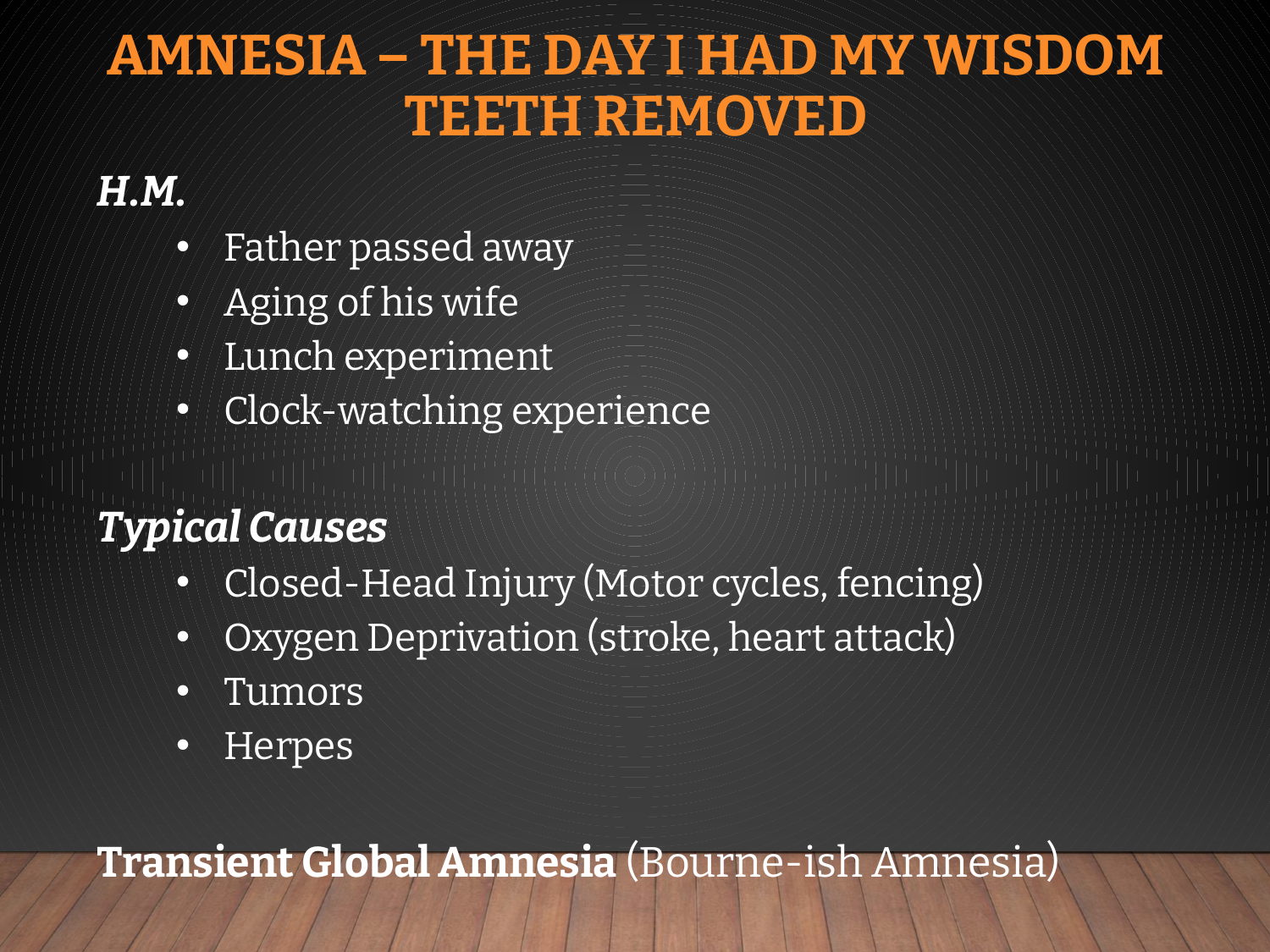

# Amnesia – The day I had my wisdom teeth removed

H.M.
Father passed away
Aging of his wife
Lunch experiment
Clock-watching experience

Typical Causes
Closed-Head Injury (Motor cycles, fencing)
Oxygen Deprivation (stroke, heart attack)
Tumors
Herpes

Transient Global Amnesia (Bourne-ish Amnesia)